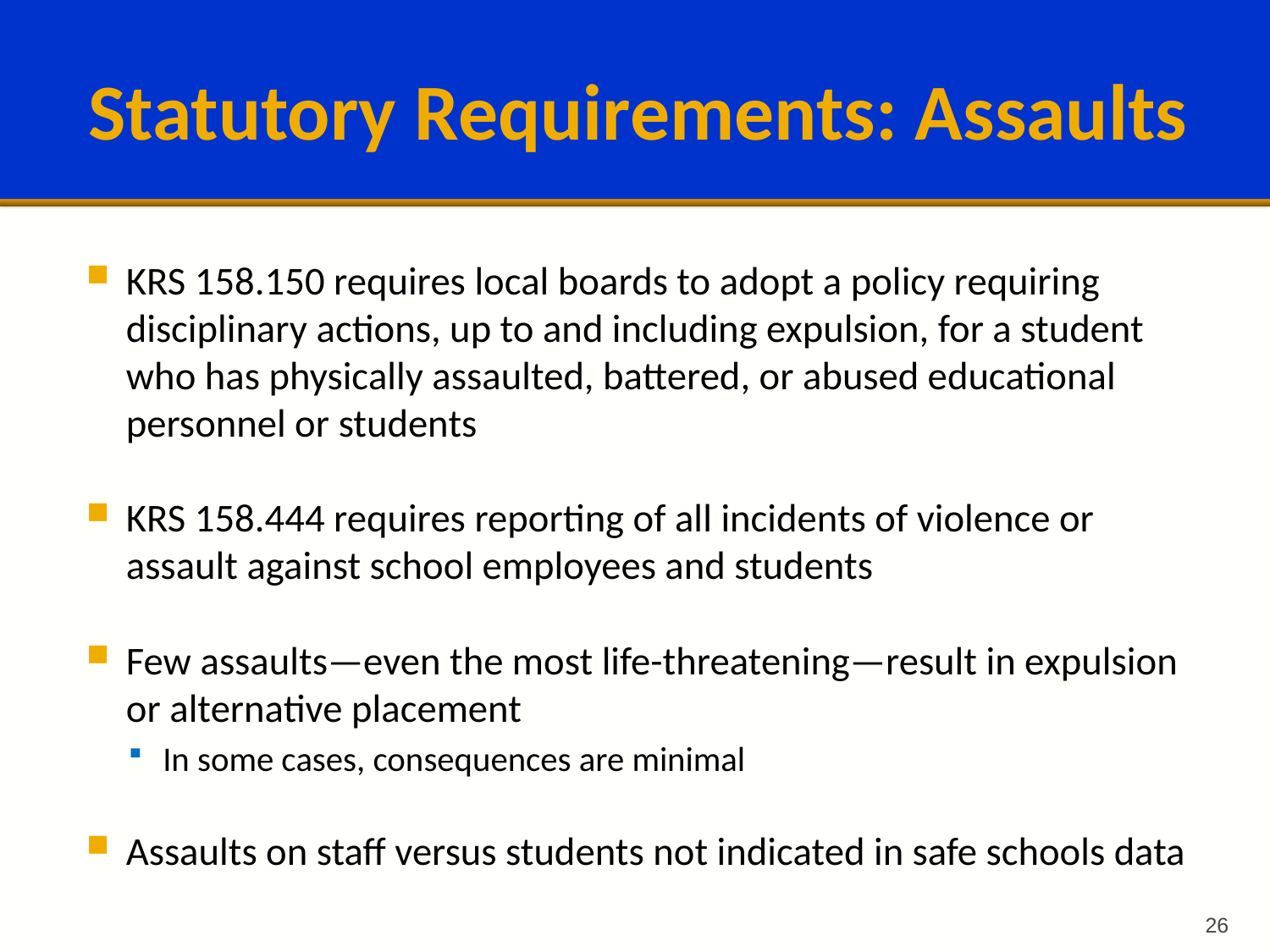

# Statutory Requirements: Assaults

KRS 158.150 requires local boards to adopt a policy requiring disciplinary actions, up to and including expulsion, for a student who has physically assaulted, battered, or abused educational personnel or students

KRS 158.444 requires reporting of all incidents of violence or assault against school employees and students

Few assaults—even the most life-threatening—result in expulsion or alternative placement
In some cases, consequences are minimal

Assaults on staff versus students not indicated in safe schools data
26